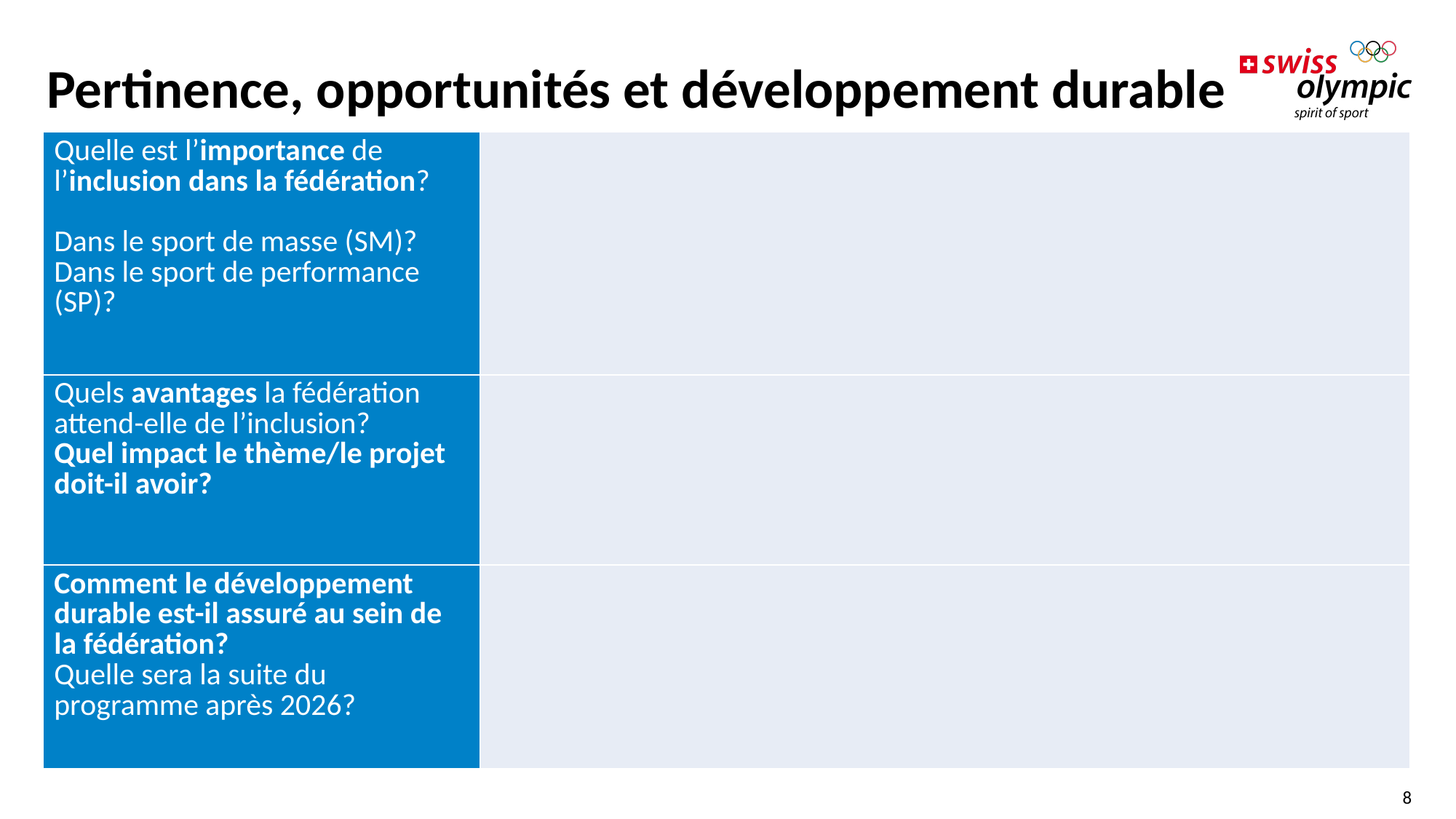

# Pertinence, opportunités et développement durable
| Quelle est l’importance de l’inclusion dans la fédération? Dans le sport de masse (SM)? Dans le sport de performance (SP)? |  |
| --- | --- |
| Quels avantages la fédération attend-elle de l’inclusion? Quel impact le thème/le projet doit-il avoir? |  |
| Comment le développement durable est-il assuré au sein de la fédération? Quelle sera la suite du programme après 2026? |  |
8